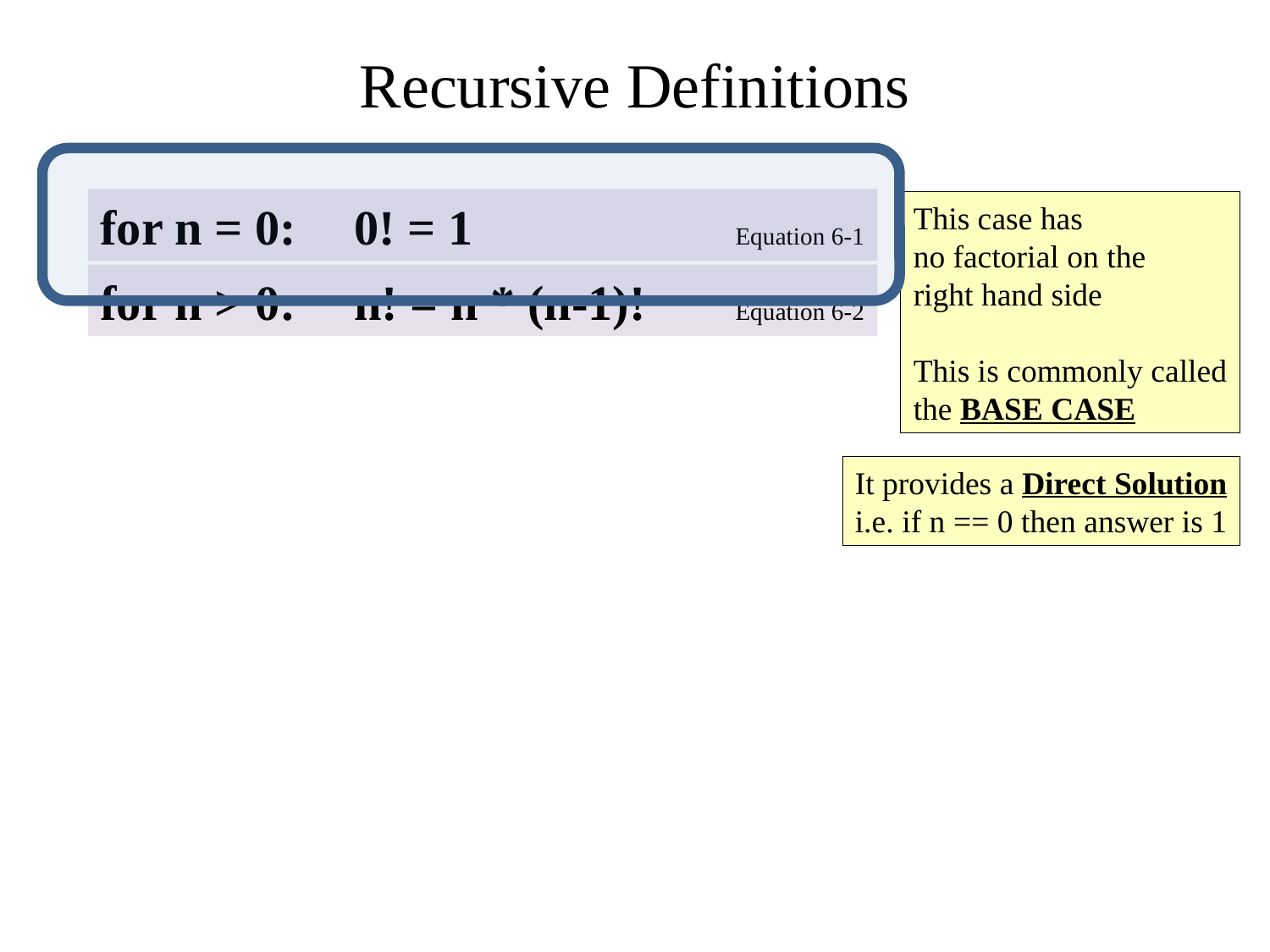

# Recursive Definitions

for n = 0:	0! = 1			Equation 6-1
for n > 0:	n! = n * (n-1)!	Equation 6-2
This case has
no factorial on the
right hand side

This is commonly called
the BASE CASE
It provides a Direct Solution
i.e. if n == 0 then answer is 1